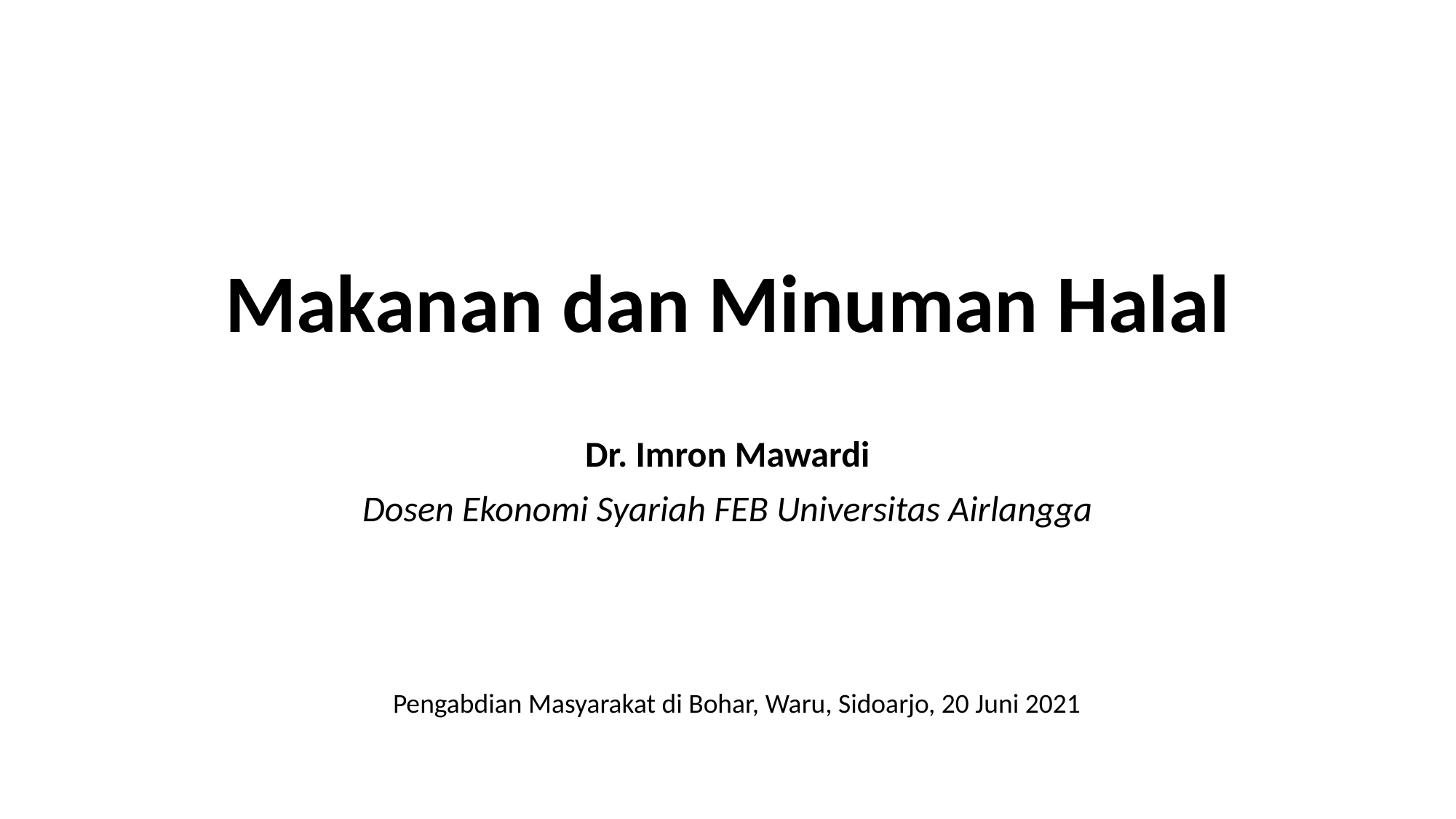

# Makanan dan Minuman Halal
Dr. Imron Mawardi
Dosen Ekonomi Syariah FEB Universitas Airlangga
Pengabdian Masyarakat di Bohar, Waru, Sidoarjo, 20 Juni 2021